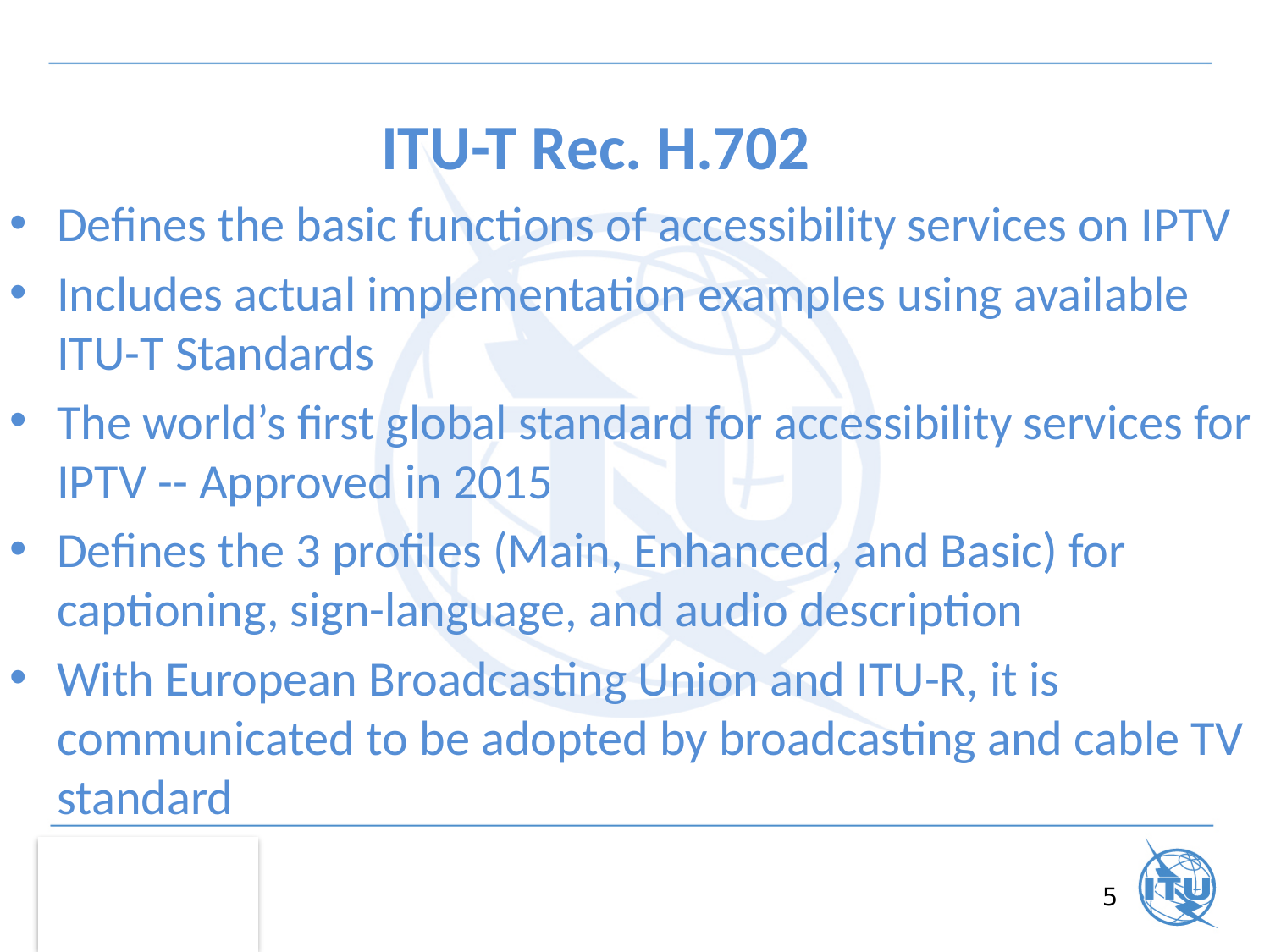

# ITU-T Rec. H.702
Defines the basic functions of accessibility services on IPTV
Includes actual implementation examples using available ITU-T Standards
The world’s first global standard for accessibility services for IPTV -- Approved in 2015
Defines the 3 profiles (Main, Enhanced, and Basic) for captioning, sign-language, and audio description
With European Broadcasting Union and ITU-R, it is communicated to be adopted by broadcasting and cable TV standard
5